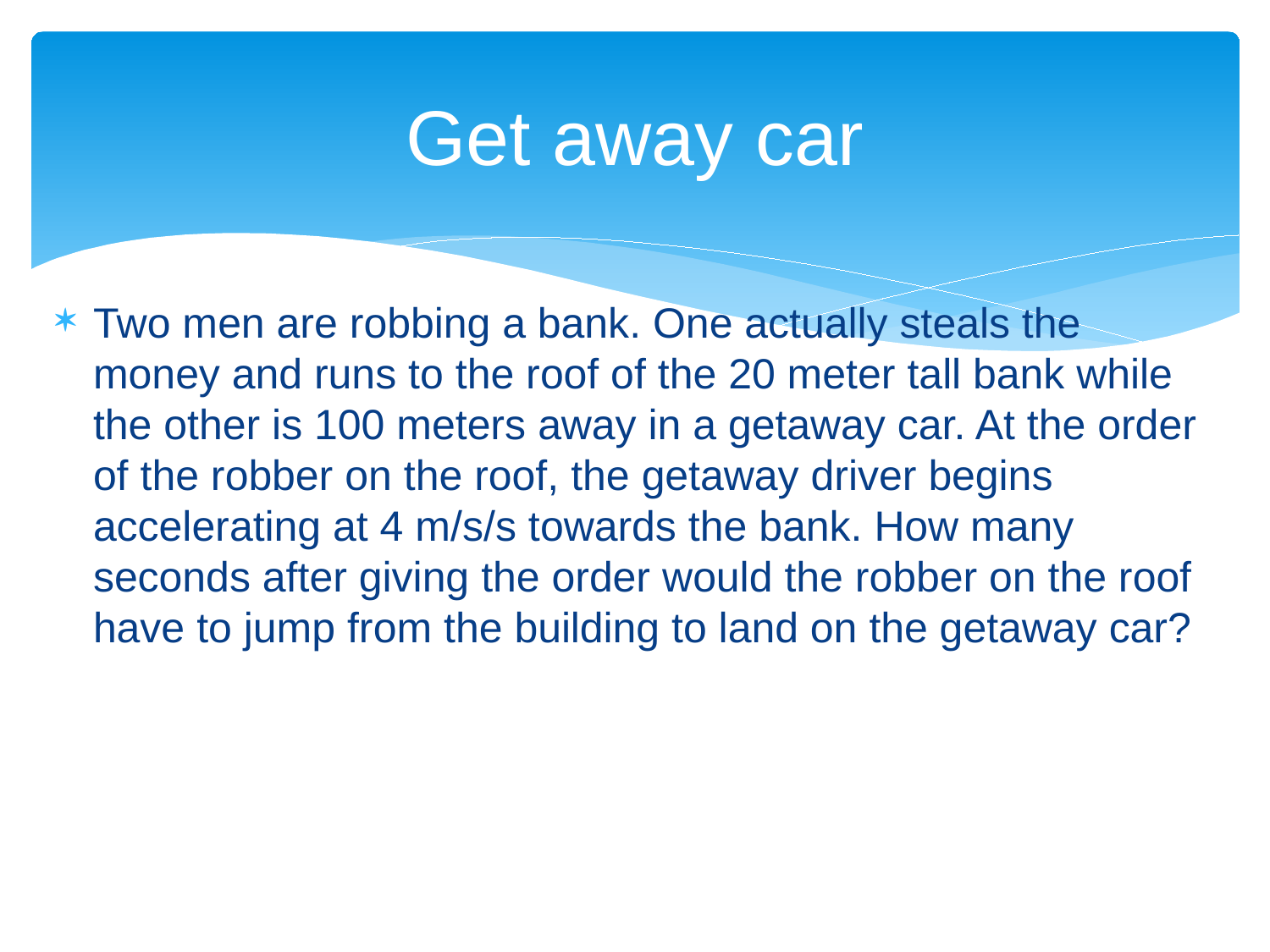

# Get away car
Two men are robbing a bank. One actually steals the money and runs to the roof of the 20 meter tall bank while the other is 100 meters away in a getaway car. At the order of the robber on the roof, the getaway driver begins accelerating at 4 m/s/s towards the bank. How many seconds after giving the order would the robber on the roof have to jump from the building to land on the getaway car?